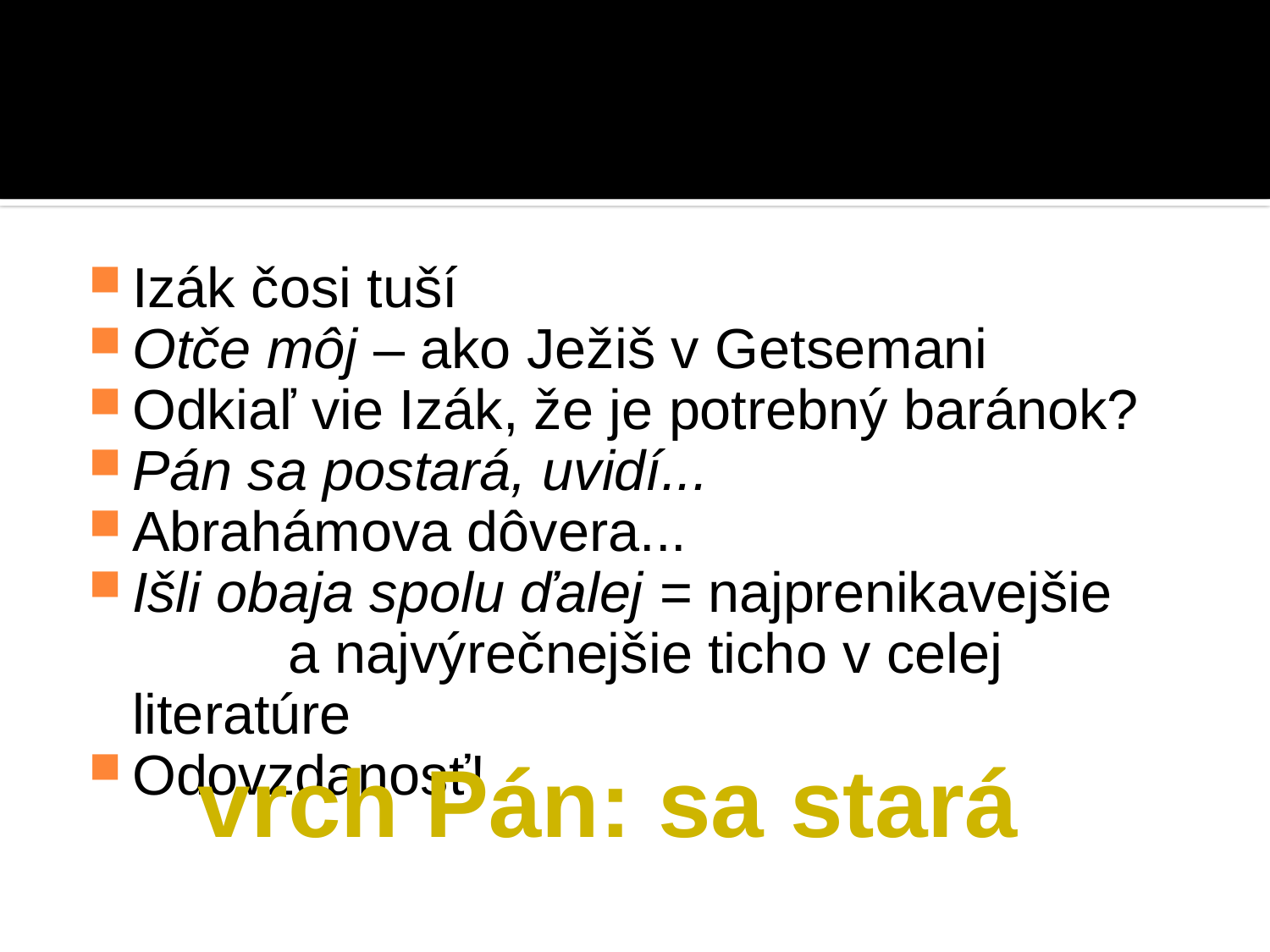

#
Izák čosi tuší
Otče môj – ako Ježiš v Getsemani
Odkiaľ vie Izák, že je potrebný baránok?
Pán sa postará, uvidí...
Abrahámova dôvera...
Išli obaja spolu ďalej = najprenikavejšie                a najvýrečnejšie ticho v celej literatúre
Odovzdanosť!
vrch Pán: sa stará